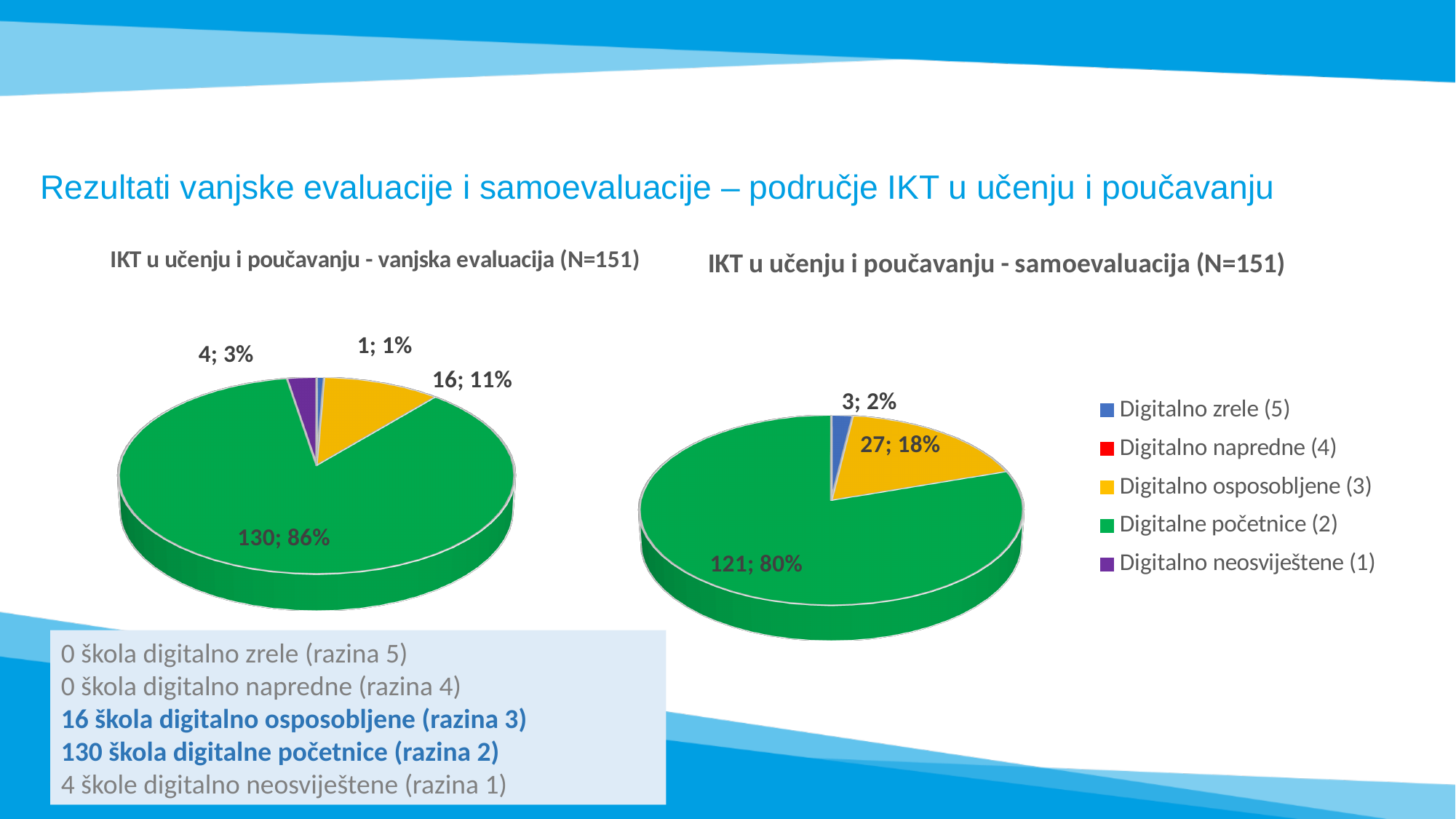

Rezultati vanjske evaluacije i samoevaluacije – područje IKT u učenju i poučavanju
#

[unsupported chart]

[unsupported chart]

[unsupported chart]

[unsupported chart]

0 škola digitalno zrele (razina 5)
0 škola digitalno napredne (razina 4)
16 škola digitalno osposobljene (razina 3)
130 škola digitalne početnice (razina 2)
4 škole digitalno neosviještene (razina 1)